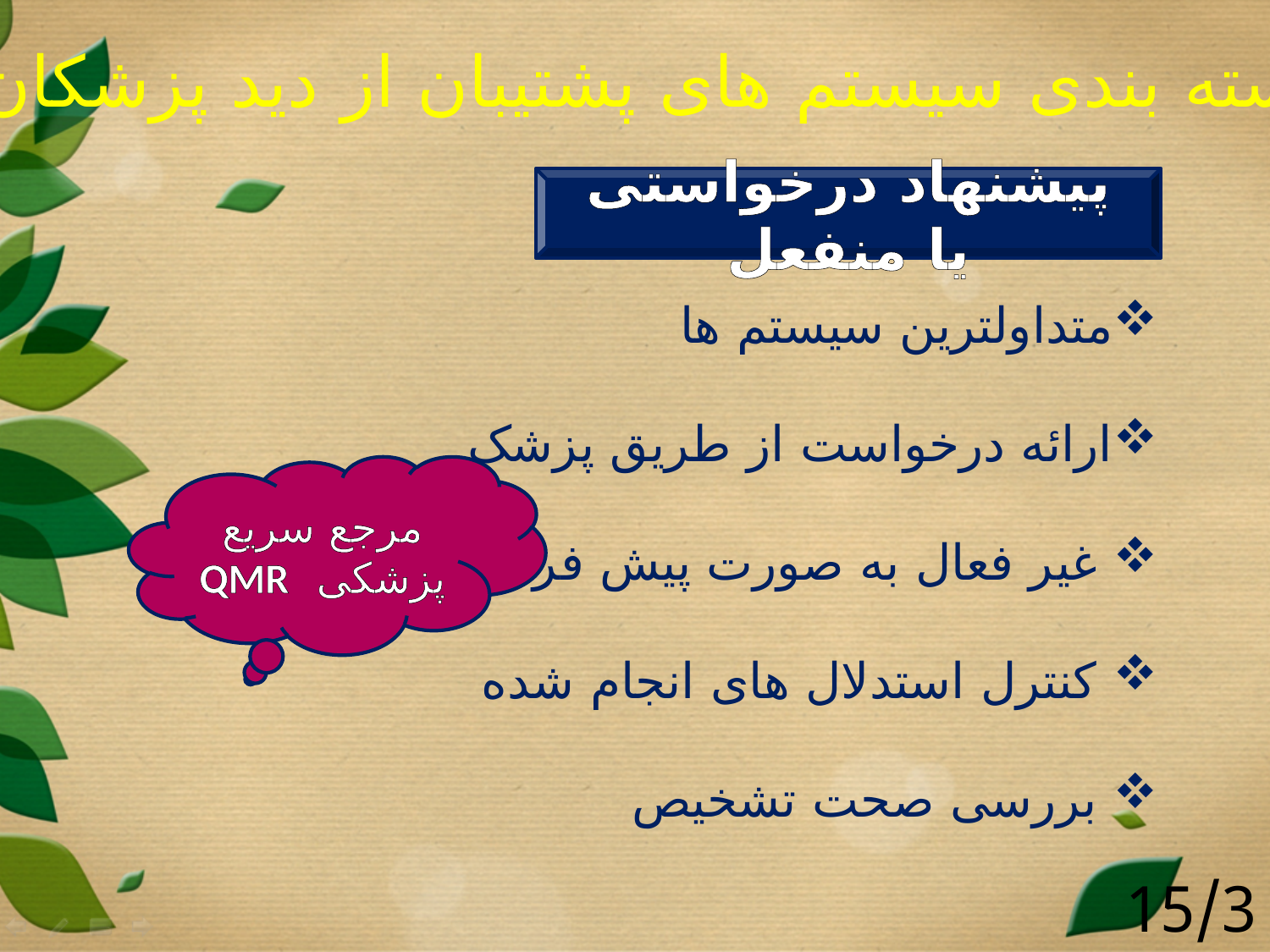

دسته بندی سیستم های پشتیبان از دید پزشکان
پیشنهاد درخواستی یا منفعل
متداولترین سیستم ها

ارائه درخواست از طریق پزشک

 غیر فعال به صورت پیش فرض

 کنترل استدلال های انجام شده

 بررسی صحت تشخیص

مرجع سریع پزشکی  QMR
15/39